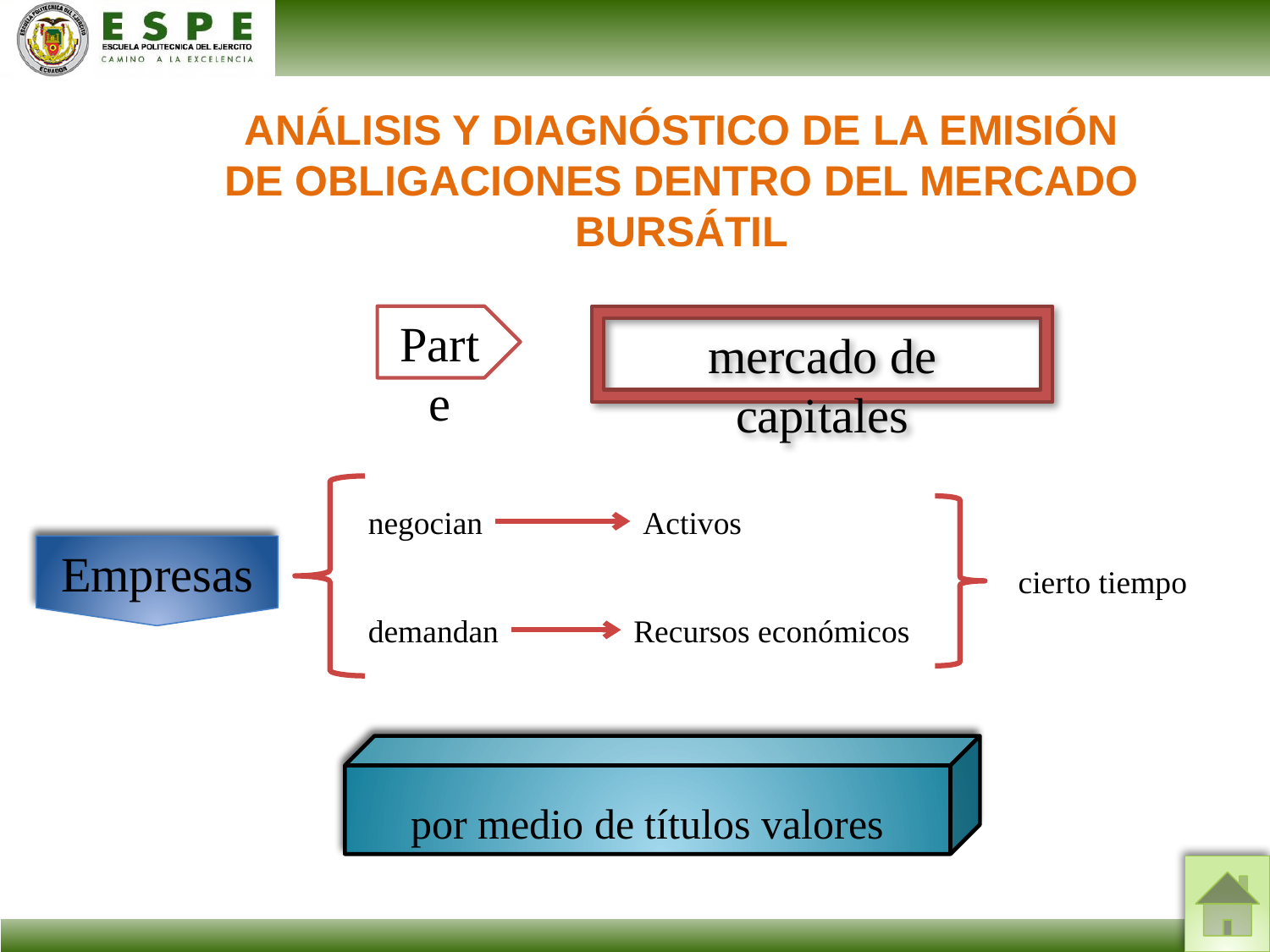

ANÁLISIS Y DIAGNÓSTICO DE LA EMISIÓN DE OBLIGACIONES DENTRO DEL MERCADO BURSÁTIL
Parte
mercado de capitales

negocian
Activos

 Empresas
cierto tiempo
demandan
Recursos económicos
por medio de títulos valores